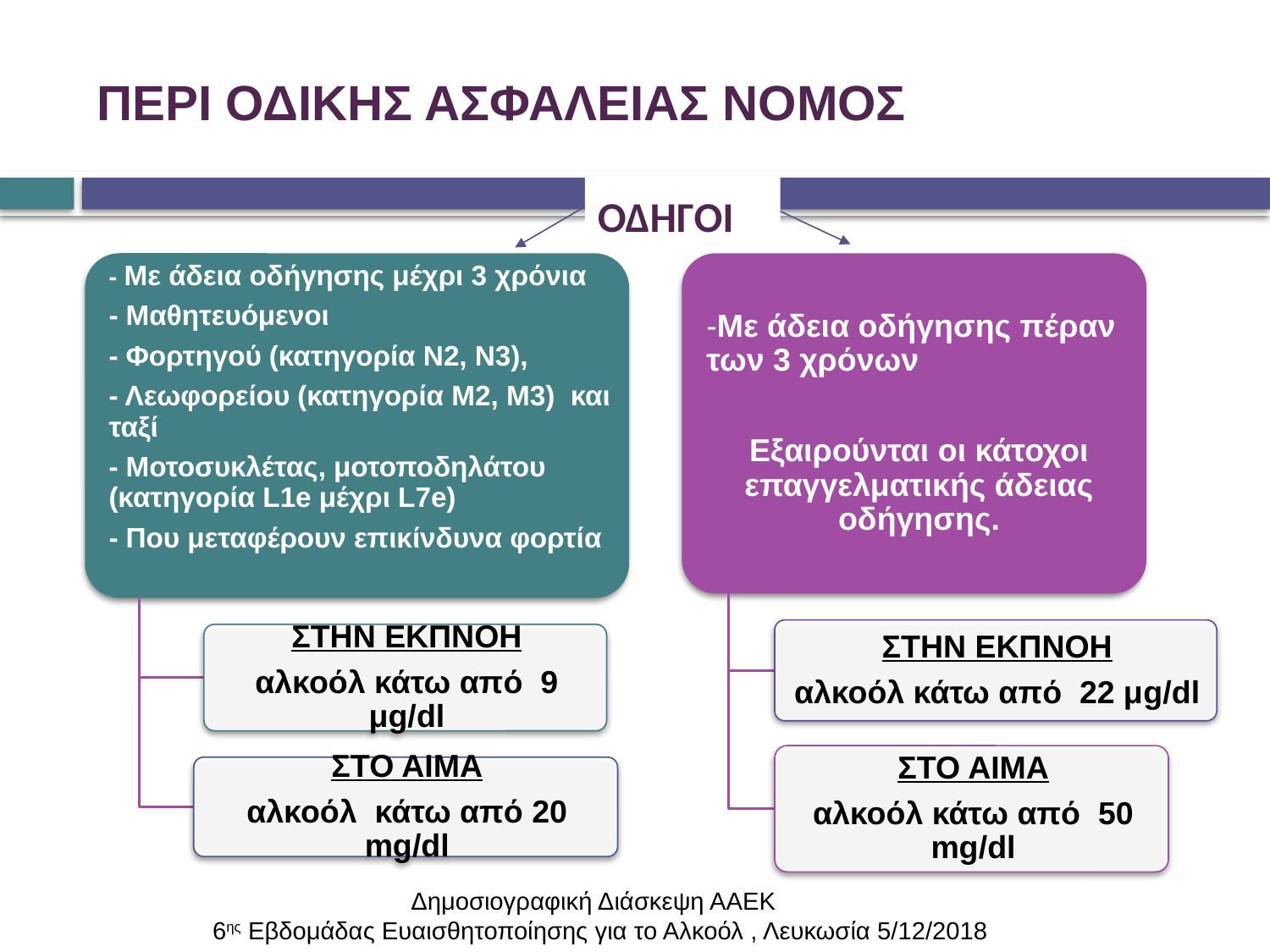

# ΠΕΡΙ ΟΔΙΚΗΣ ΑΣΦΑΛΕΙΑΣ ΝΟΜΟΣ
ΟΔΗΓΟΙ
- Με άδεια οδήγησης μέχρι 3 χρόνια
- Μαθητευόμενοι
- Φορτηγού (κατηγορία Ν2, Ν3),
- Λεωφορείου (κατηγορία Μ2, Μ3)  και ταξί
- Μοτοσυκλέτας, μοτοποδηλάτου (κατηγορία L1e μέχρι L7e)
- Που μεταφέρουν επικίνδυνα φορτία

ΣΤΗΝ ΕΚΠΝΟΗ
αλκοόλ κάτω από  9 μg/dl
ΣΤΟ ΑΙΜΑ
αλκοόλ  κάτω από 20 mg/dl
-Με άδεια οδήγησης πέραν των 3 χρόνων

Εξαιρούνται οι κάτοχοι επαγγελματικής άδειας οδήγησης.
ΣΤΗΝ ΕΚΠΝΟΗ
αλκοόλ κάτω από  22 μg/dl
ΣΤΟ ΑΙΜΑ
αλκοόλ κάτω από  50 mg/dl
Δημοσιογραφική Διάσκεψη ΑΑΕΚ
6ης Εβδομάδας Ευαισθητοποίησης για το Αλκοόλ , Λευκωσία 5/12/2018